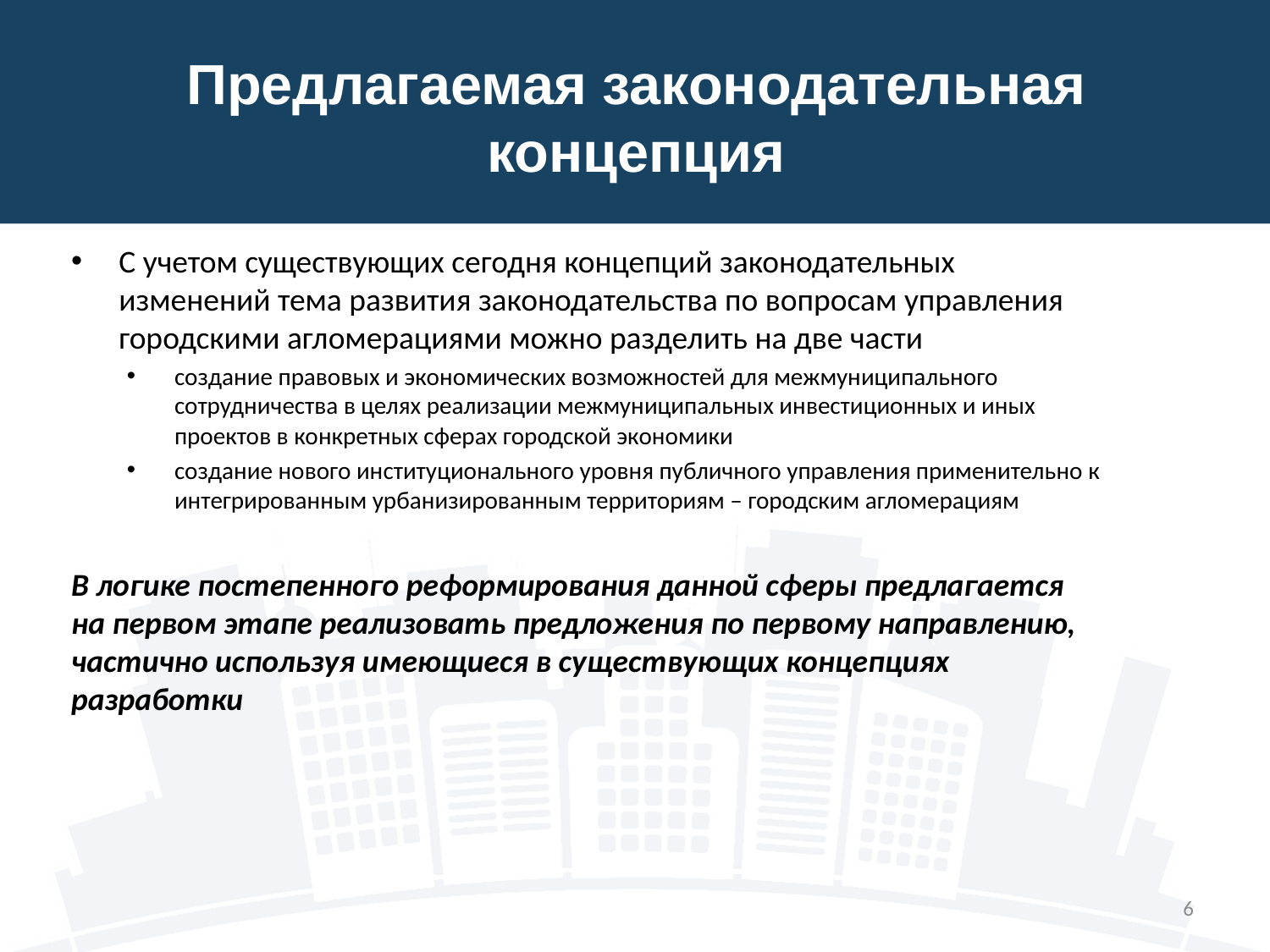

# Предлагаемая законодательная концепция
С учетом существующих сегодня концепций законодательных изменений тема развития законодательства по вопросам управления городскими агломерациями можно разделить на две части
создание правовых и экономических возможностей для межмуниципального сотрудничества в целях реализации межмуниципальных инвестиционных и иных проектов в конкретных сферах городской экономики
создание нового институционального уровня публичного управления применительно к интегрированным урбанизированным территориям – городским агломерациям

В логике постепенного реформирования данной сферы предлагается на первом этапе реализовать предложения по первому направлению, частично используя имеющиеся в существующих концепциях разработки
6